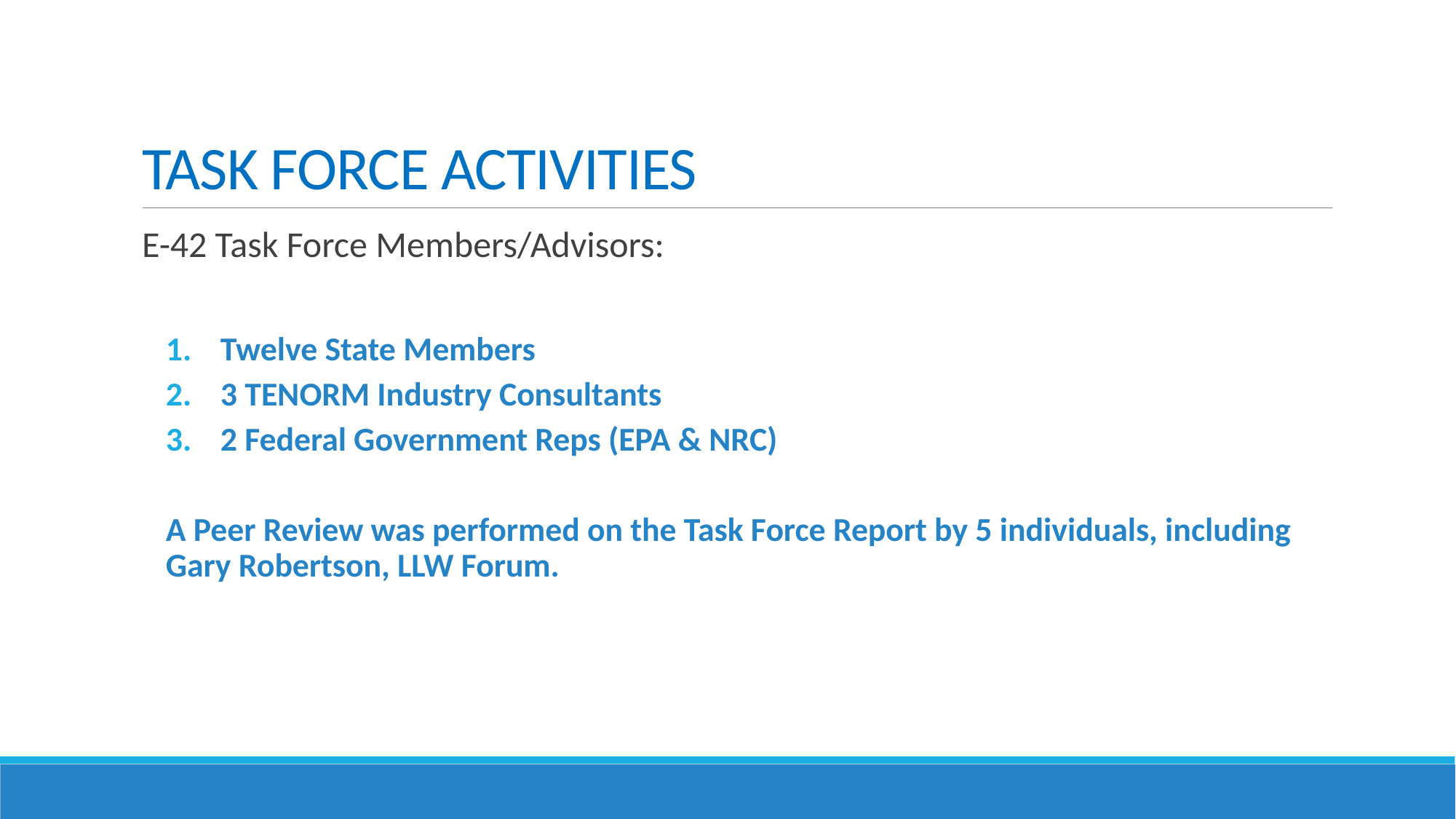

# TASK FORCE ACTIVITIES
E-42 Task Force Members/Advisors:

Twelve State Members
3 TENORM Industry Consultants
2 Federal Government Reps (EPA & NRC)

A Peer Review was performed on the Task Force Report by 5 individuals, including Gary Robertson, LLW Forum.